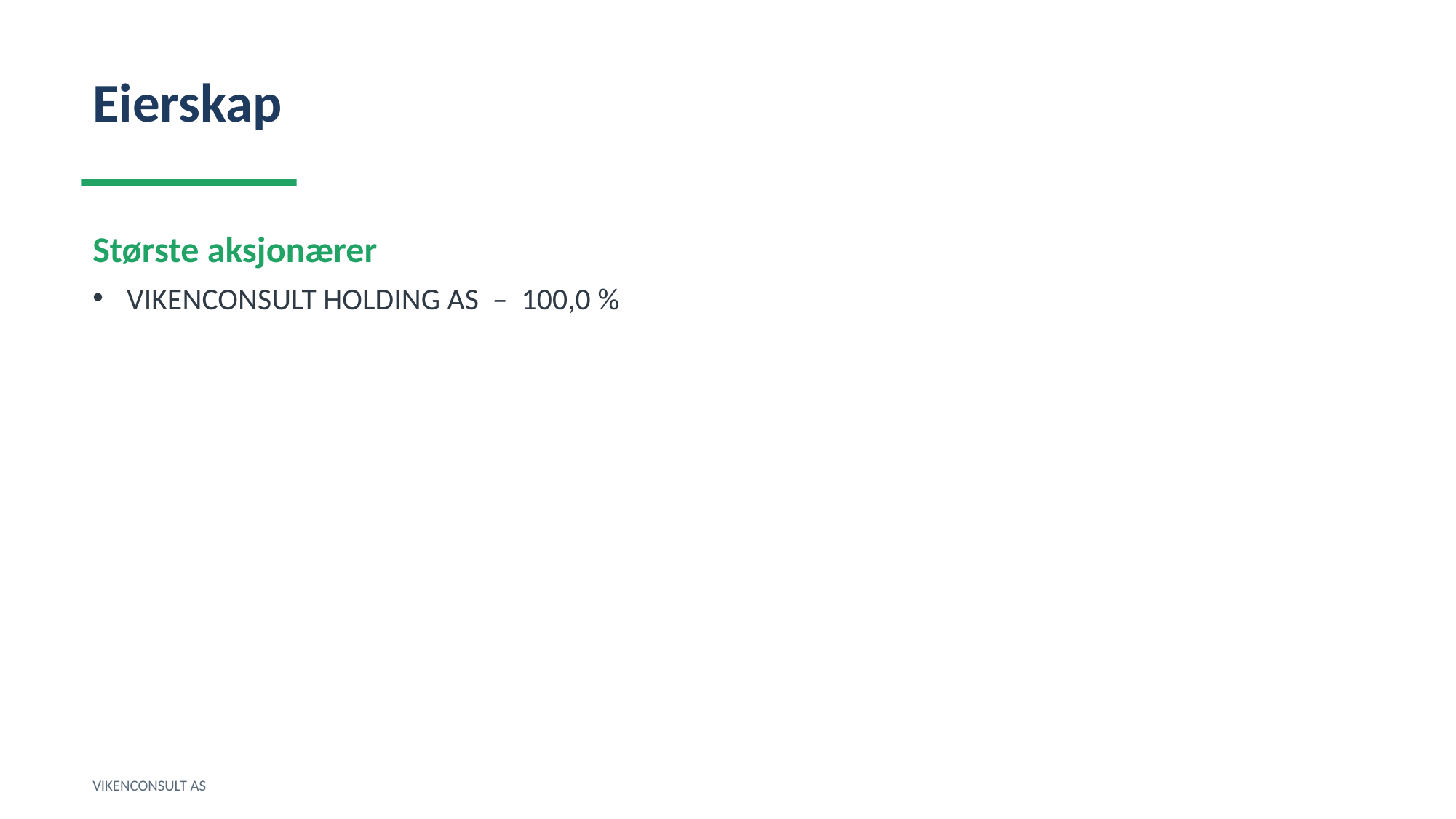

Eierskap

Største aksjonærer
VIKENCONSULT HOLDING AS  –  100,0 %
VIKENCONSULT AS